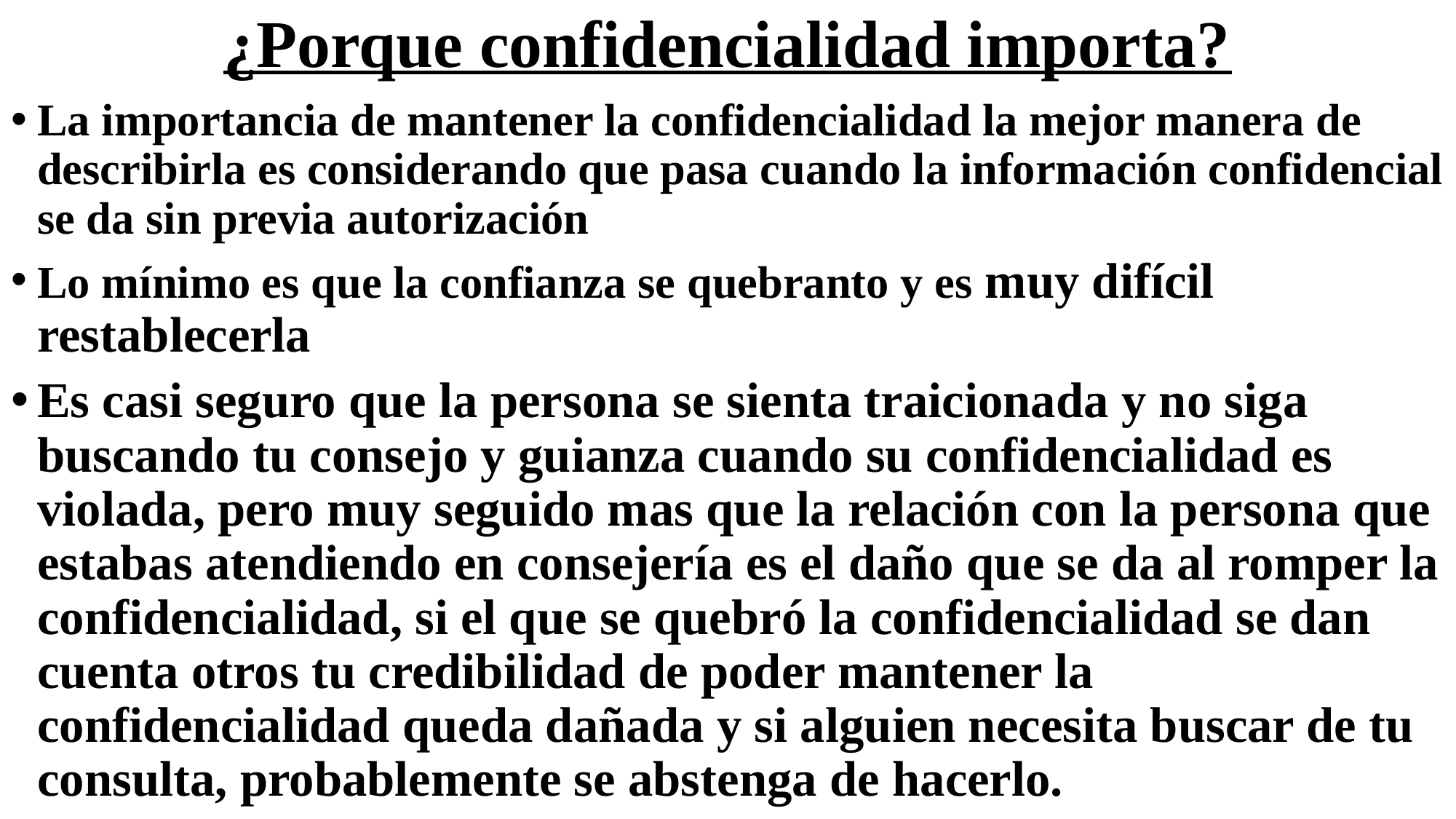

# ¿Porque confidencialidad importa?
La importancia de mantener la confidencialidad la mejor manera de describirla es considerando que pasa cuando la información confidencial se da sin previa autorización
Lo mínimo es que la confianza se quebranto y es muy difícil restablecerla
Es casi seguro que la persona se sienta traicionada y no siga buscando tu consejo y guianza cuando su confidencialidad es violada, pero muy seguido mas que la relación con la persona que estabas atendiendo en consejería es el daño que se da al romper la confidencialidad, si el que se quebró la confidencialidad se dan cuenta otros tu credibilidad de poder mantener la confidencialidad queda dañada y si alguien necesita buscar de tu consulta, probablemente se abstenga de hacerlo.